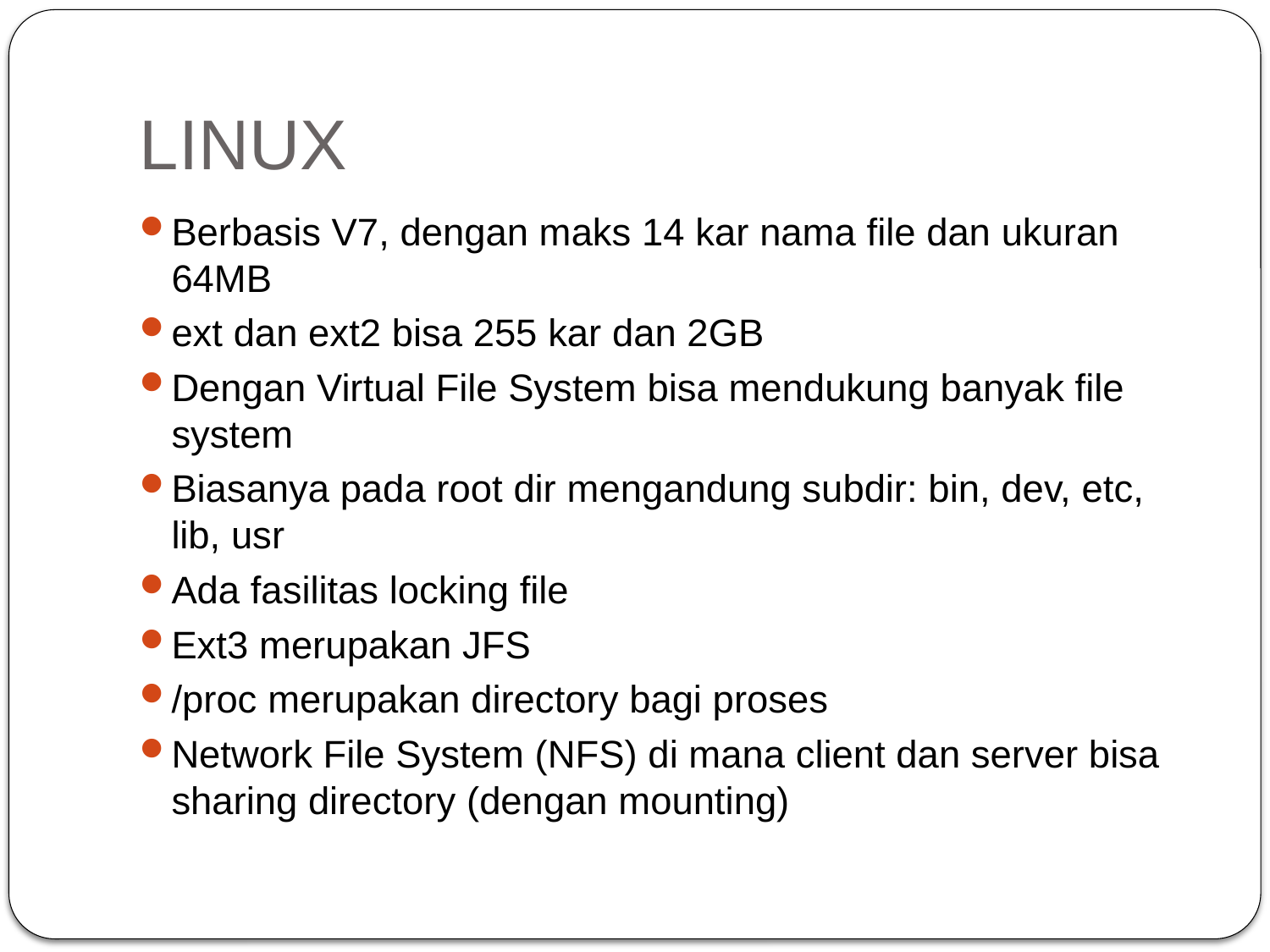

# LINUX
Berbasis V7, dengan maks 14 kar nama file dan ukuran 64MB
ext dan ext2 bisa 255 kar dan 2GB
Dengan Virtual File System bisa mendukung banyak file system
Biasanya pada root dir mengandung subdir: bin, dev, etc, lib, usr
Ada fasilitas locking file
Ext3 merupakan JFS
/proc merupakan directory bagi proses
Network File System (NFS) di mana client dan server bisa sharing directory (dengan mounting)